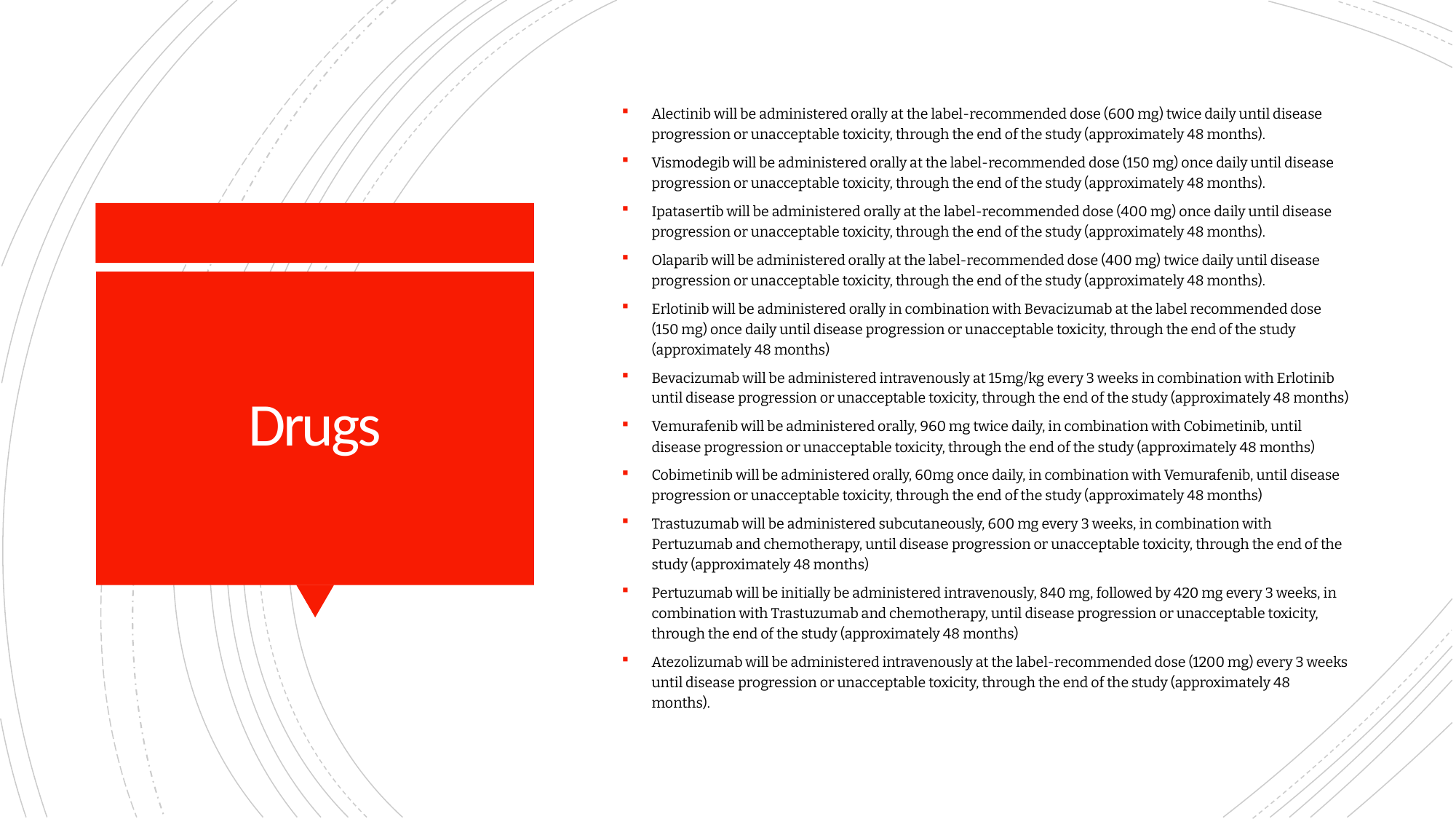

Alectinib will be administered orally at the label-recommended dose (600 mg) twice daily until disease progression or unacceptable toxicity, through the end of the study (approximately 48 months).
Vismodegib will be administered orally at the label-recommended dose (150 mg) once daily until disease progression or unacceptable toxicity, through the end of the study (approximately 48 months).
Ipatasertib will be administered orally at the label-recommended dose (400 mg) once daily until disease progression or unacceptable toxicity, through the end of the study (approximately 48 months).
Olaparib will be administered orally at the label-recommended dose (400 mg) twice daily until disease progression or unacceptable toxicity, through the end of the study (approximately 48 months).
Erlotinib will be administered orally in combination with Bevacizumab at the label recommended dose (150 mg) once daily until disease progression or unacceptable toxicity, through the end of the study (approximately 48 months)
Bevacizumab will be administered intravenously at 15mg/kg every 3 weeks in combination with Erlotinib until disease progression or unacceptable toxicity, through the end of the study (approximately 48 months)
Vemurafenib will be administered orally, 960 mg twice daily, in combination with Cobimetinib, until disease progression or unacceptable toxicity, through the end of the study (approximately 48 months)
Cobimetinib will be administered orally, 60mg once daily, in combination with Vemurafenib, until disease progression or unacceptable toxicity, through the end of the study (approximately 48 months)
Trastuzumab will be administered subcutaneously, 600 mg every 3 weeks, in combination with Pertuzumab and chemotherapy, until disease progression or unacceptable toxicity, through the end of the study (approximately 48 months)
Pertuzumab will be initially be administered intravenously, 840 mg, followed by 420 mg every 3 weeks, in combination with Trastuzumab and chemotherapy, until disease progression or unacceptable toxicity, through the end of the study (approximately 48 months)
Atezolizumab will be administered intravenously at the label-recommended dose (1200 mg) every 3 weeks until disease progression or unacceptable toxicity, through the end of the study (approximately 48 months).

# Drugs